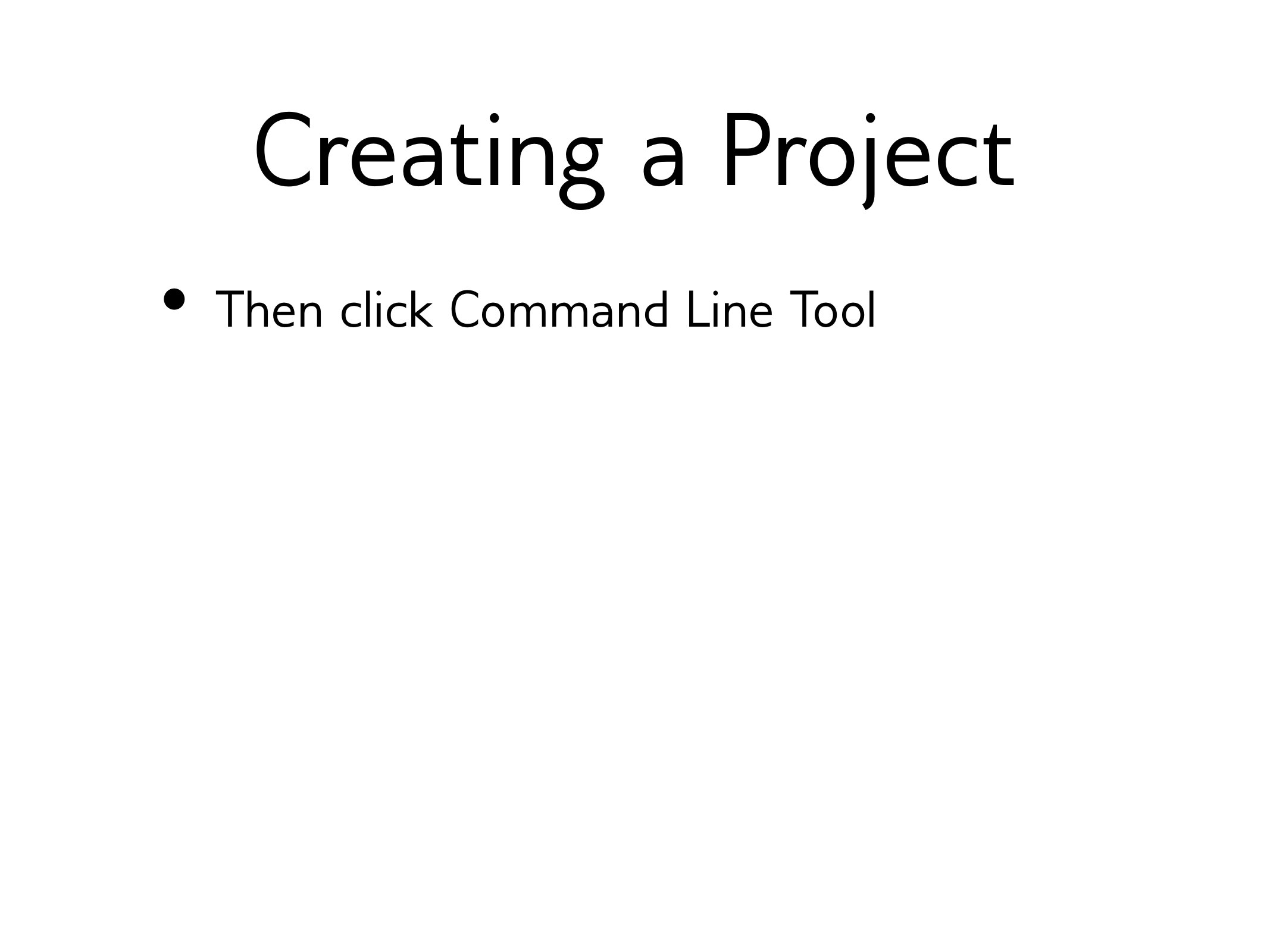

# Creating a Project
Then click Command Line Tool